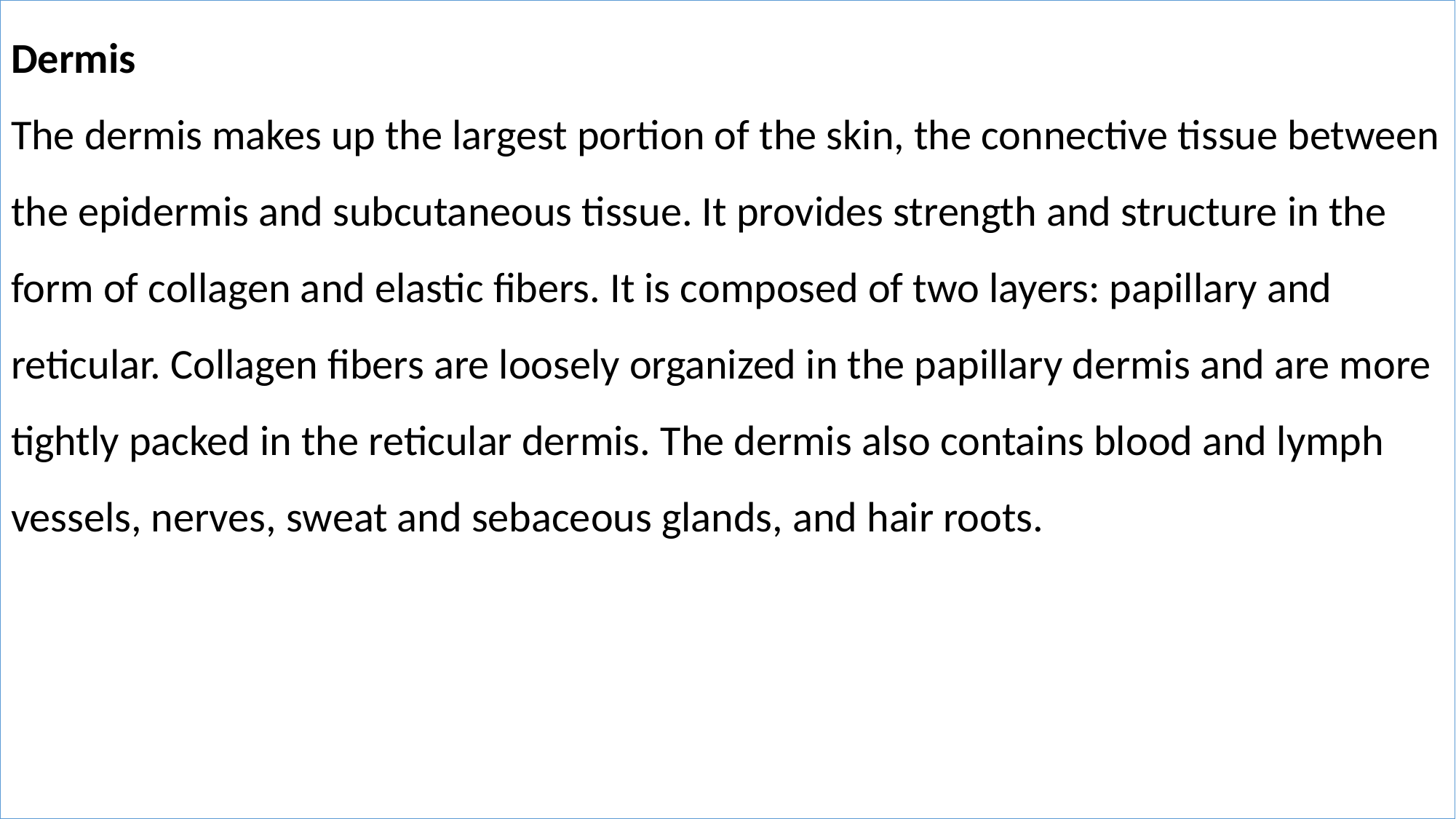

Dermis
The dermis makes up the largest portion of the skin, the connective tissue between the epidermis and subcutaneous tissue. It provides strength and structure in the form of collagen and elastic fibers. It is composed of two layers: papillary and reticular. Collagen fibers are loosely organized in the papillary dermis and are more tightly packed in the reticular dermis. The dermis also contains blood and lymph vessels, nerves, sweat and sebaceous glands, and hair roots.